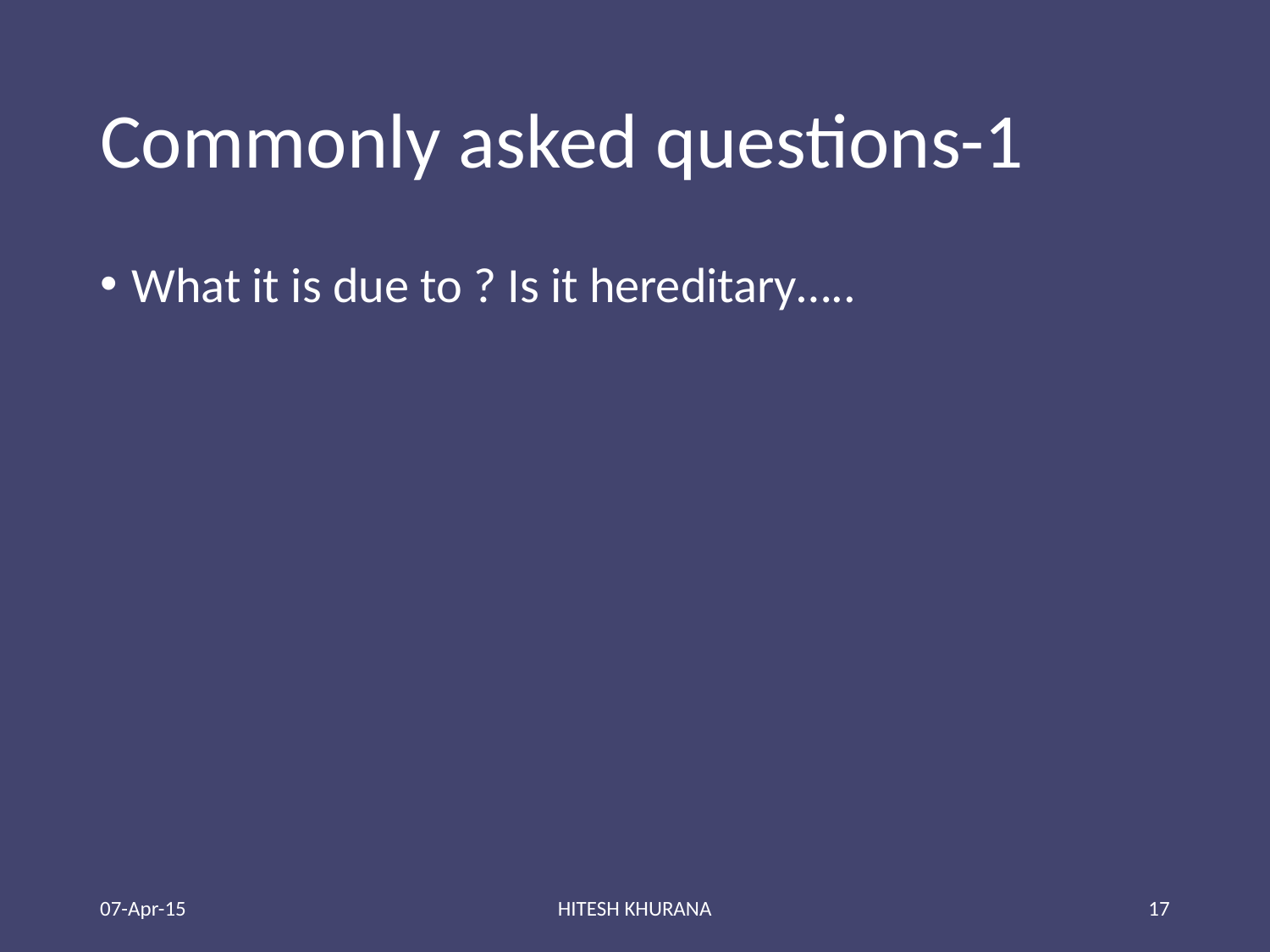

# Commonly asked questions-1
What it is due to ? Is it hereditary…..
07-Apr-15
HITESH KHURANA
17